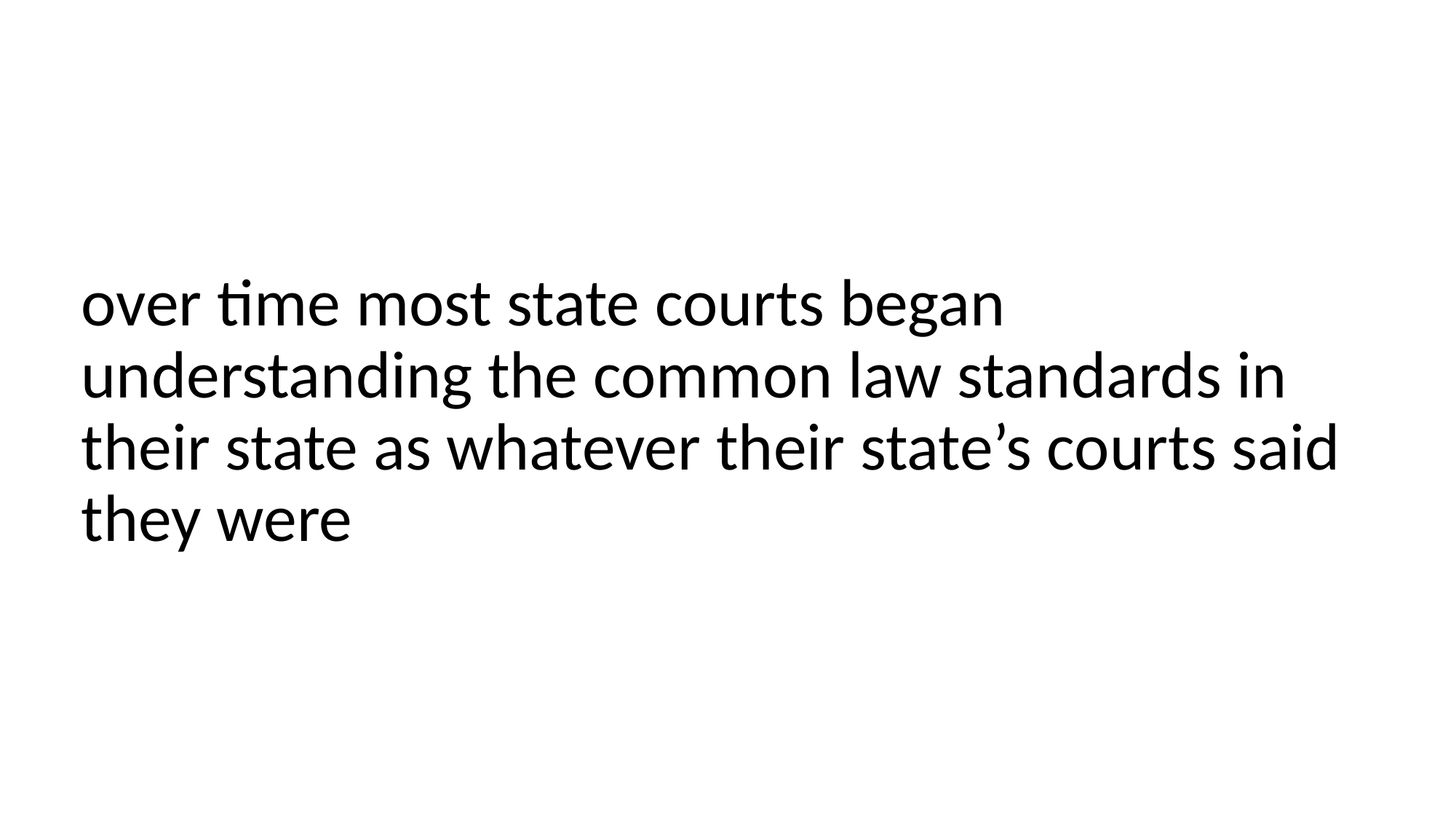

# over time most state courts began understanding the common law standards in their state as whatever their state’s courts said they were